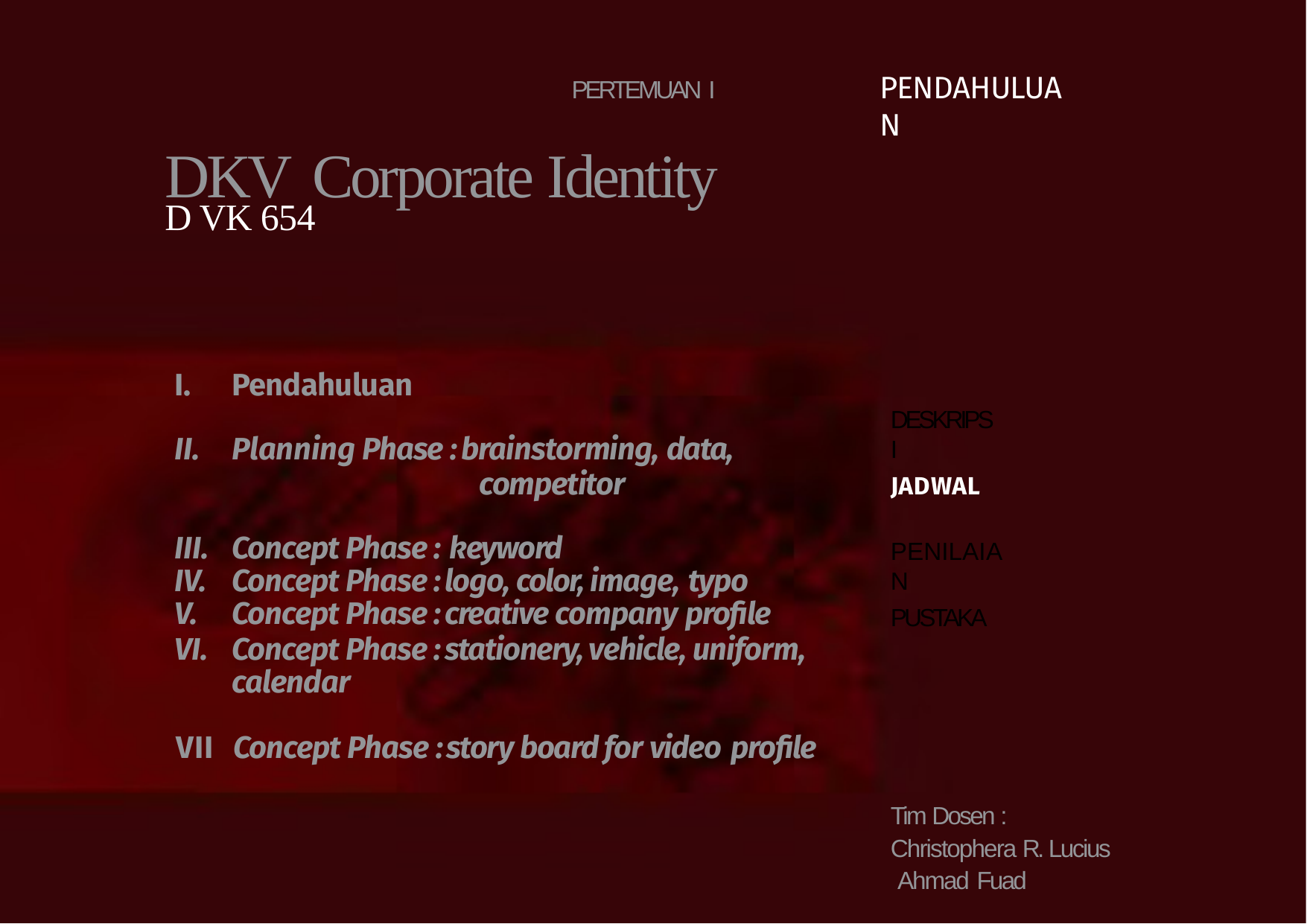

PENDAHULUAN
PERTEMUAN I
# DKV  Corporate Identity
D VK 654
Pendahuluan
Planning Phase : brainstorming, data,
competitor
Concept Phase : keyword
Concept Phase : logo, color, image, typo
Concept Phase : creative company profile
Concept Phase : stationery, vehicle, uniform,  calendar
DESKRIPSI
JADWAL
PENILAIAN
PUSTAKA
VII	Concept Phase : story board for video profile
Tim Dosen :
Christophera R. Lucius  Ahmad Fuad